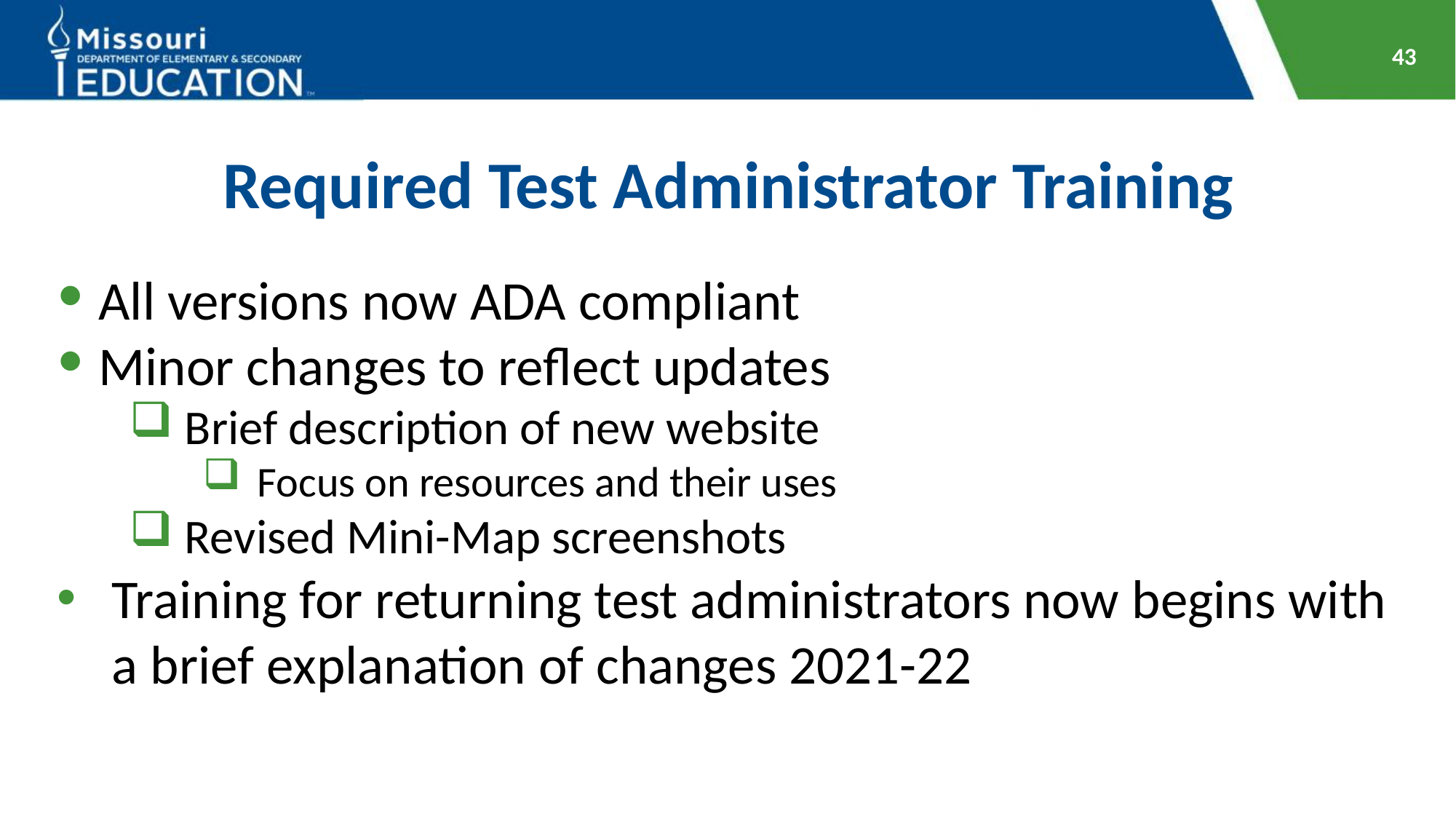

43
# Required Test Administrator Training
All versions now ADA compliant
Minor changes to reflect updates
Brief description of new website
Focus on resources and their uses
Revised Mini-Map screenshots
Training for returning test administrators now begins with a brief explanation of changes 2021-22